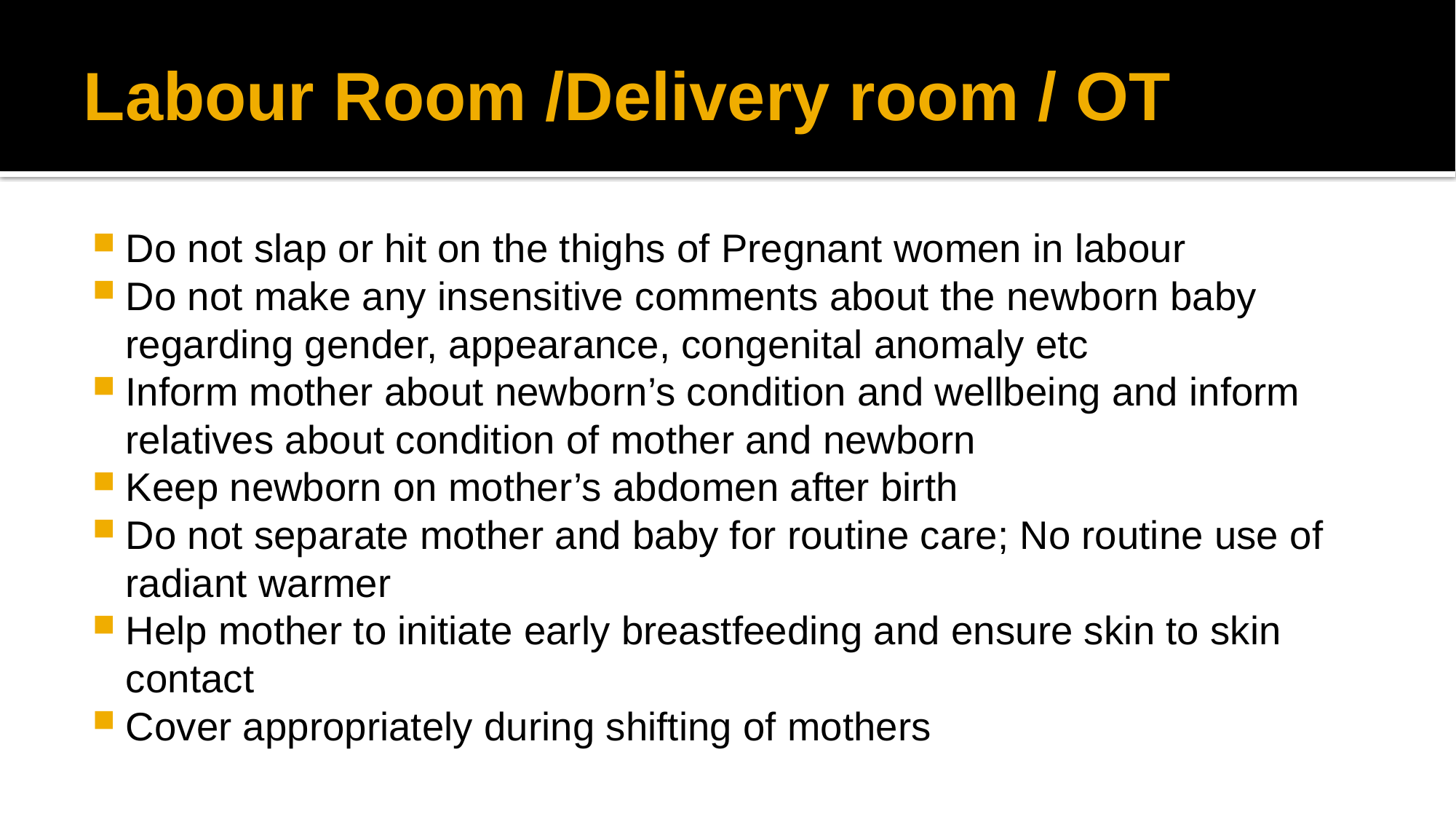

# Labour Room /Delivery room / OT
Do not slap or hit on the thighs of Pregnant women in labour
Do not make any insensitive comments about the newborn baby regarding gender, appearance, congenital anomaly etc
Inform mother about newborn’s condition and wellbeing and inform relatives about condition of mother and newborn
Keep newborn on mother’s abdomen after birth
Do not separate mother and baby for routine care; No routine use of radiant warmer
Help mother to initiate early breastfeeding and ensure skin to skin contact
Cover appropriately during shifting of mothers